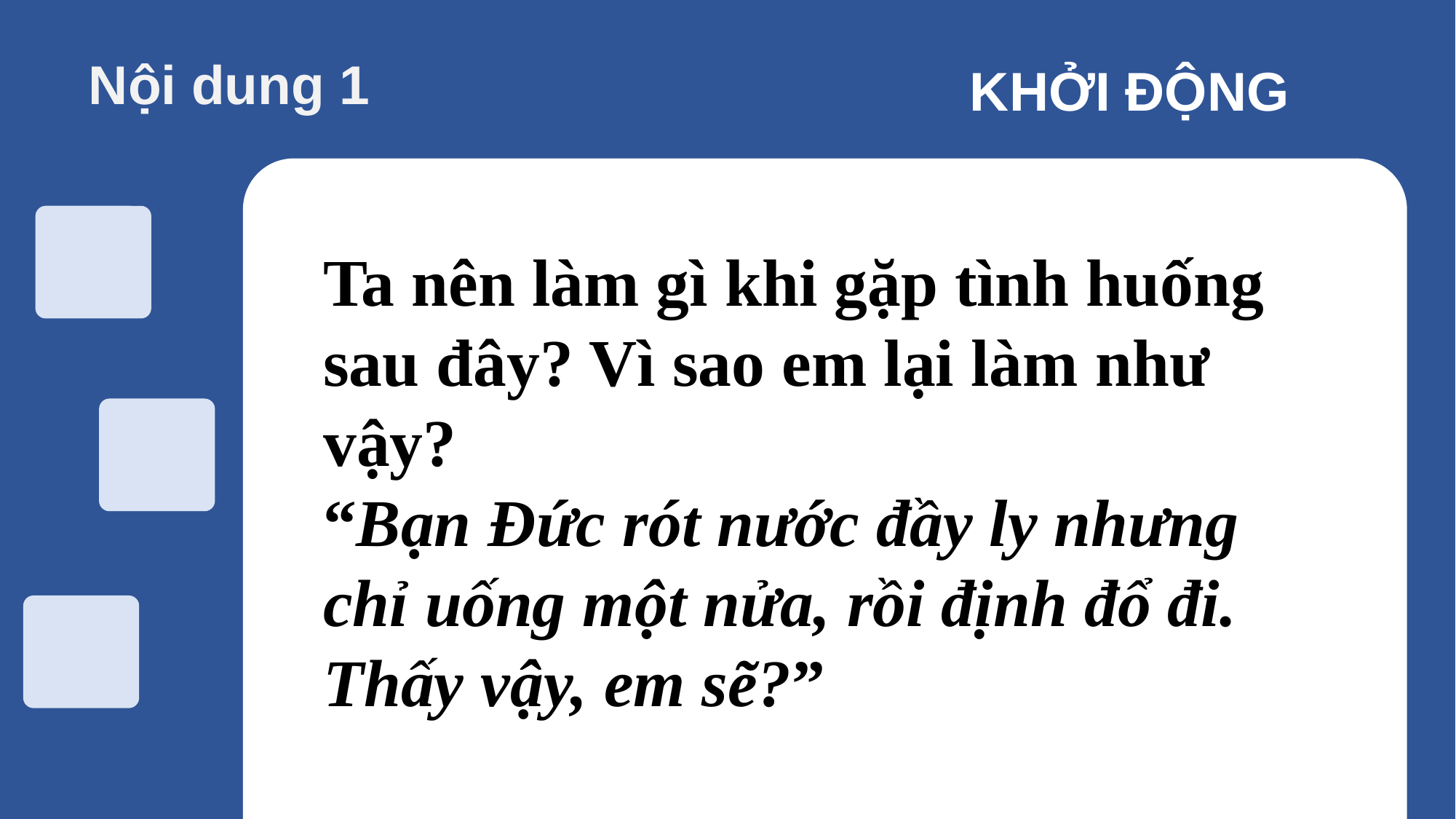

Nội dung thuyết trình

Nội dung 1
KHỞI ĐỘNG

Ta nên làm gì khi gặp tình huống sau đây? Vì sao em lại làm như vậy?
“Bạn Đức rót nước đầy ly nhưng chỉ uống một nửa, rồi định đổ đi. Thấy vậy, em sẽ?”

Nội dung 4
Nội dung 3
Nội dung 2
Ghi chú nội dung 4
Ghi chú nội dung 3
Ghi chú nội dung 2